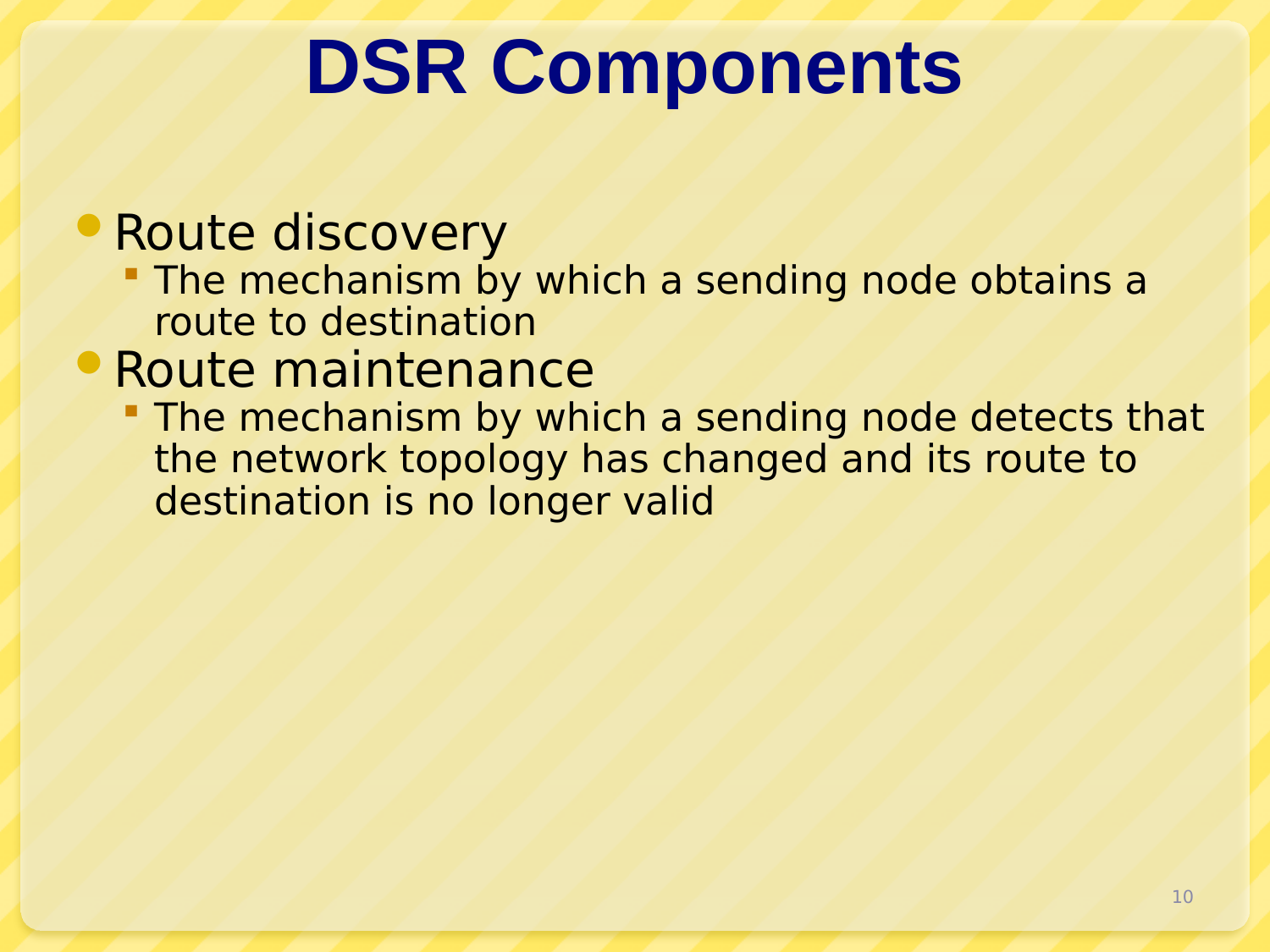

# DSR Components
Route discovery
The mechanism by which a sending node obtains a route to destination
Route maintenance
The mechanism by which a sending node detects that the network topology has changed and its route to destination is no longer valid
10